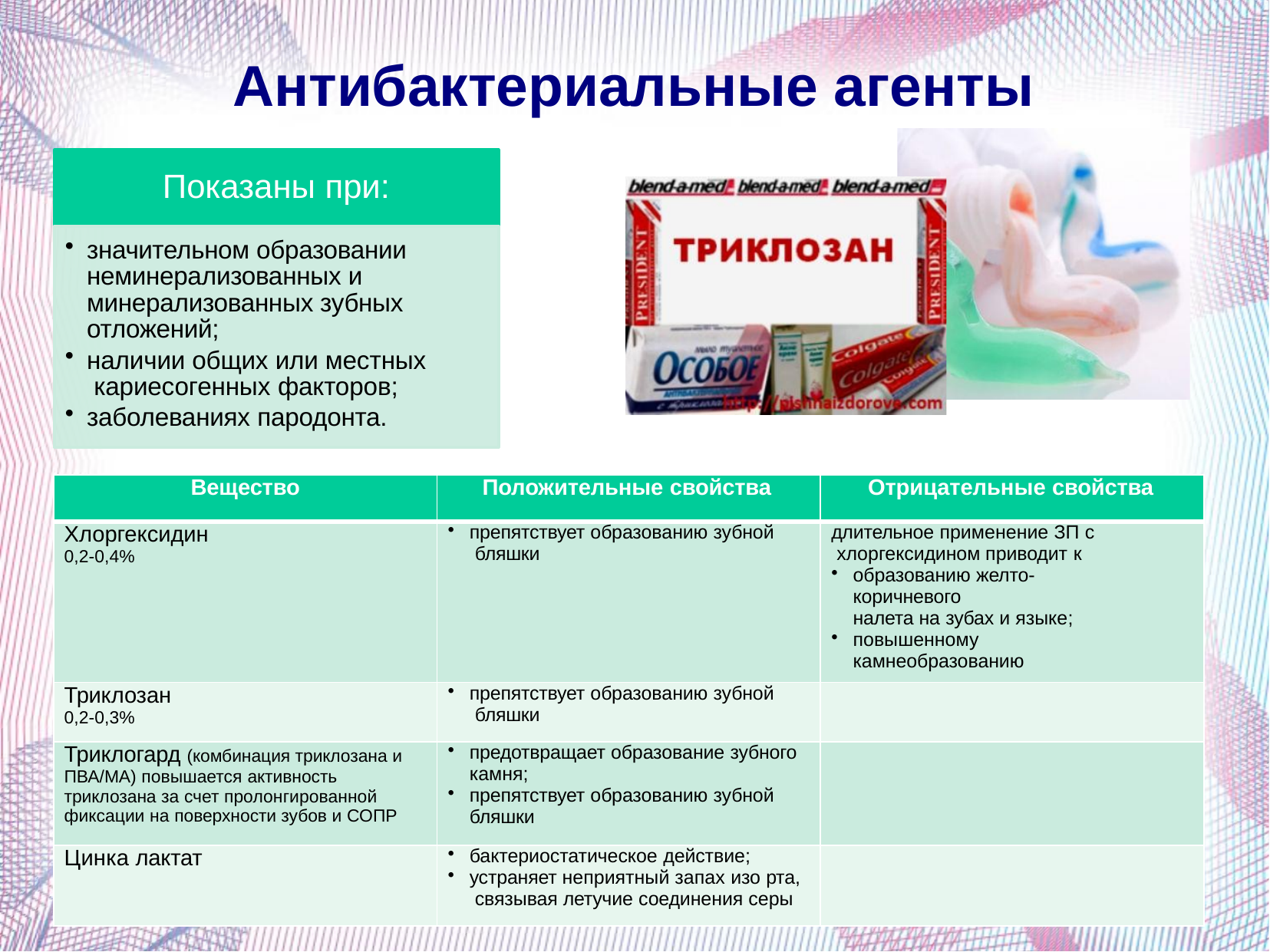

# Антибактериальные агенты

Показаны при:

значительном образовании  неминерализованных и  минерализованных зубных  отложений;
наличии общих или местных  кариесогенных факторов;
заболеваниях пародонта.

| Вещество | Положительные свойства | Отрицательные свойства |
| --- | --- | --- |
| Хлоргексидин 0,2-0,4% | препятствует образованию зубной бляшки | длительное применение ЗП с хлоргексидином приводит к образованию желто-коричневого налета на зубах и языке; повышенному камнеобразованию |
| Триклозан 0,2-0,3% | препятствует образованию зубной бляшки |  |
| Триклогард (комбинация триклозана и ПВА/МА) повышается активность триклозана за счет пролонгированной фиксации на поверхности зубов и СОПР | предотвращает образование зубного камня; препятствует образованию зубной бляшки |  |
| Цинка лактат | бактериостатическое действие; устраняет неприятный запах изо рта, связывая летучие соединения серы |  |